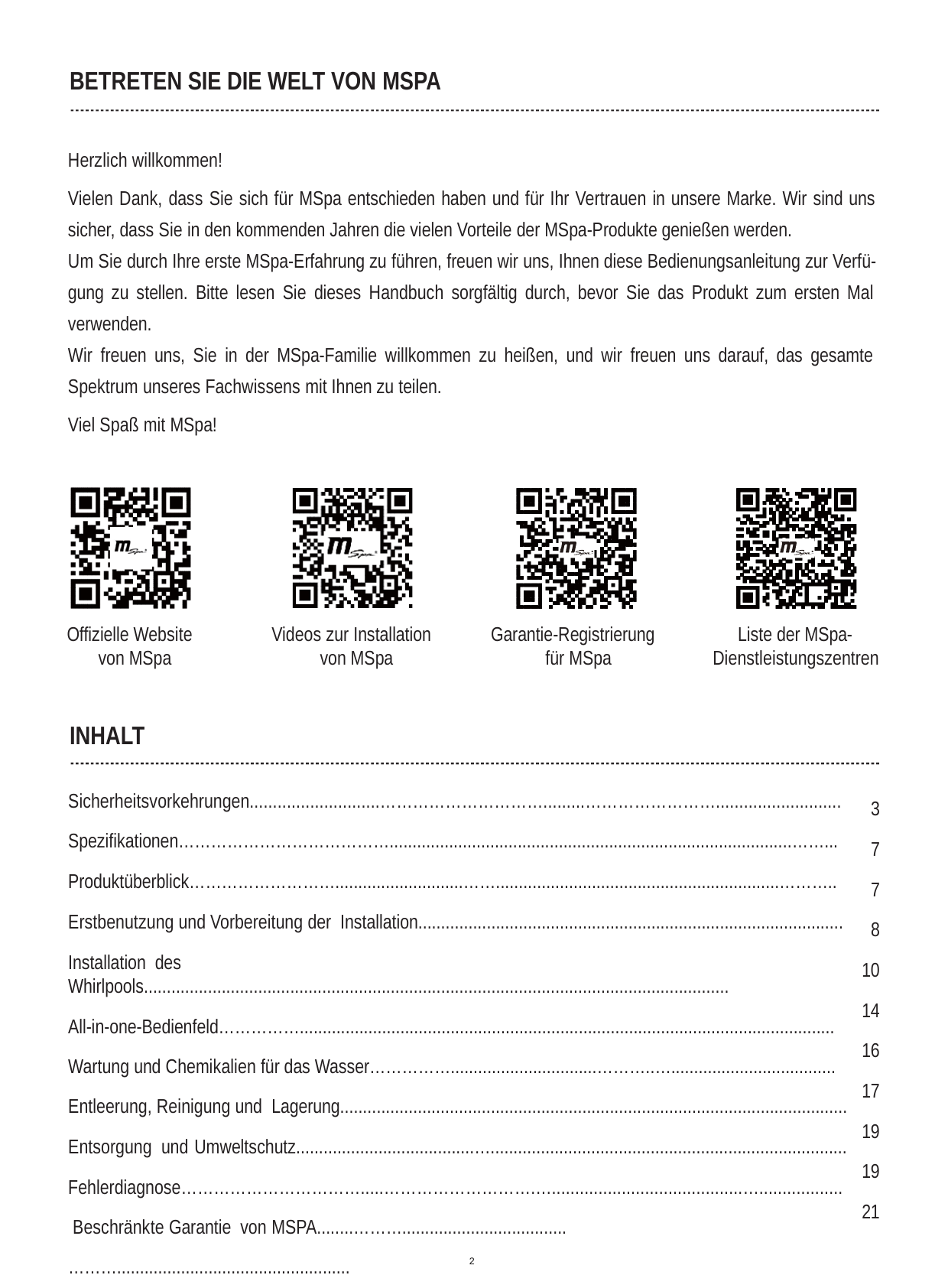

BETRETEN SIE DIE WELT VON MSPA

Herzlich willkommen!
Vielen Dank, dass Sie sich für MSpa entschieden haben und für Ihr Vertrauen in unsere Marke. Wir sind uns  sicher, dass Sie in den kommenden Jahren die vielen Vorteile der MSpa-Produkte genießen werden.
Um Sie durch Ihre erste MSpa-Erfahrung zu führen, freuen wir uns, Ihnen diese Bedienungsanleitung zur Verfü-  gung zu stellen. Bitte lesen Sie dieses Handbuch sorgfältig durch, bevor Sie das Produkt zum ersten Mal  verwenden.
Wir freuen uns, Sie in der MSpa-Familie willkommen zu heißen, und wir freuen uns darauf, das gesamte  Spektrum unseres Fachwissens mit Ihnen zu teilen.
Viel Spaß mit MSpa!

Videos zur Installation  von MSpa
Garantie-Registrierung  für MSpa
Liste der MSpa-  Dienstleistungszentren
Offizielle Website  von MSpa
INHALT

Sicherheitsvorkehrungen............................………………………….........……………………...........................
Spezifikationen…………………………………........................................................................................……...
Produktüberblick………………………............................……..............................................................………..
Erstbenutzung und Vorbereitung der  Installation.............................................................................................
Installation  des Whirlpools................................................................................................................................
All-in-one-Bedienfeld…………….....................................................................................................................
Wartung und Chemikalien für das Wasser……………................................………..…....................................  Entleerung, Reinigung und  Lagerung...............................................................................................................
Entsorgung  und Umweltschutz.......................................…..............................................................................
Fehlerdiagnose…………………………….....……………………….….........................................…..................  Beschränkte Garantie  von MSPA........………....................................………...................................................
3
7
7
8
10
14
16
17
19
19
21
2